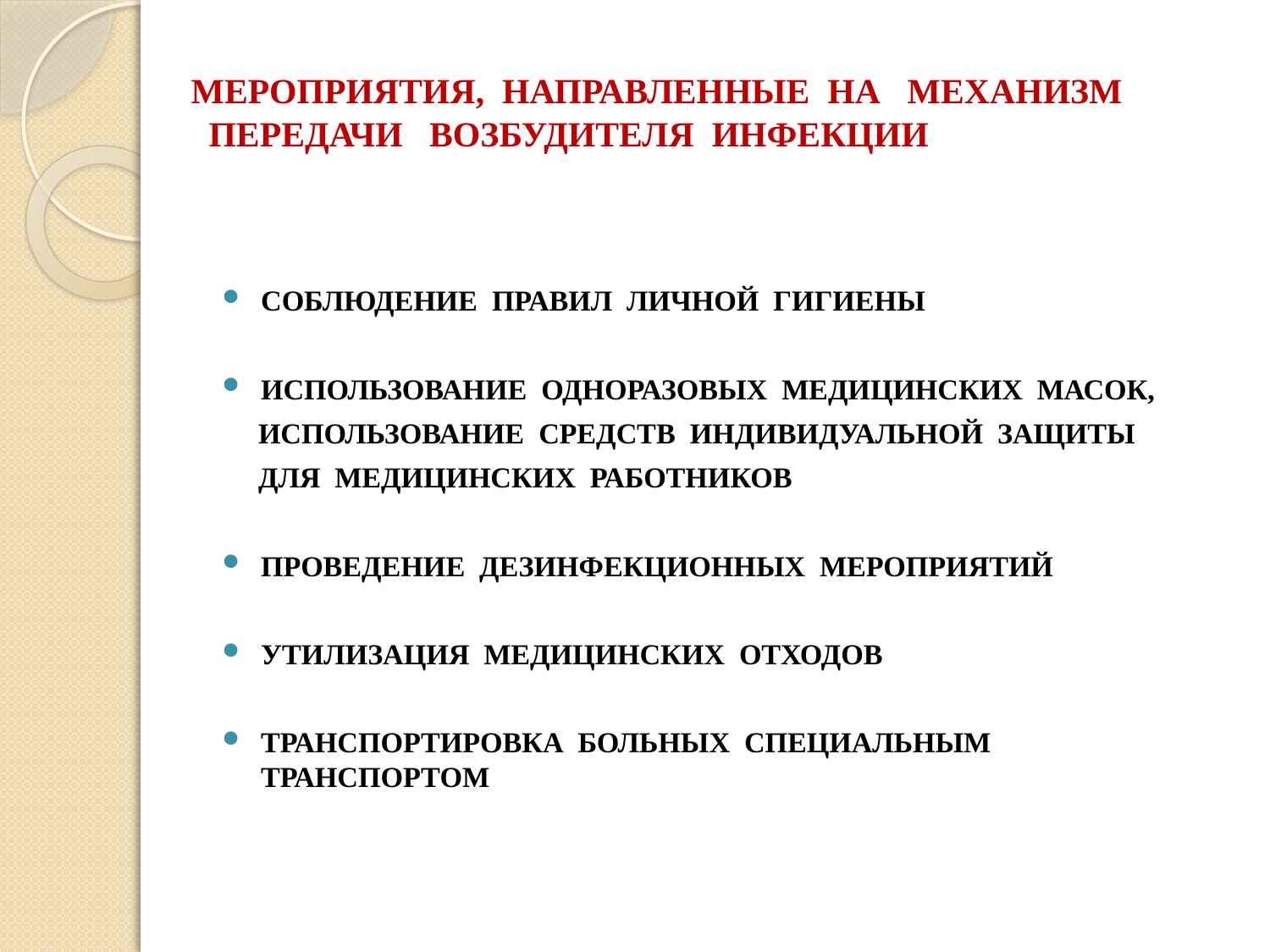

# МЕРОПРИЯТИЯ,  НАПРАВЛЕННЫЕ  НА   МЕХАНИЗМ ПЕРЕДАЧИ   ВОЗБУДИТЕЛЯ  ИНФЕКЦИИ
СОБЛЮДЕНИЕ  ПРАВИЛ  ЛИЧНОЙ  ГИГИЕНЫ

ИСПОЛЬЗОВАНИЕ  ОДНОРАЗОВЫХ  МЕДИЦИНСКИХ  МАСОК,
     ИСПОЛЬЗОВАНИЕ  СРЕДСТВ  ИНДИВИДУАЛЬНОЙ  ЗАЩИТЫ
     ДЛЯ  МЕДИЦИНСКИХ  РАБОТНИКОВ

ПРОВЕДЕНИЕ  ДЕЗИНФЕКЦИОННЫХ  МЕРОПРИЯТИЙ

УТИЛИЗАЦИЯ  МЕДИЦИНСКИХ  ОТХОДОВ

ТРАНСПОРТИРОВКА  БОЛЬНЫХ  СПЕЦИАЛЬНЫМ  ТРАНСПОРТОМ